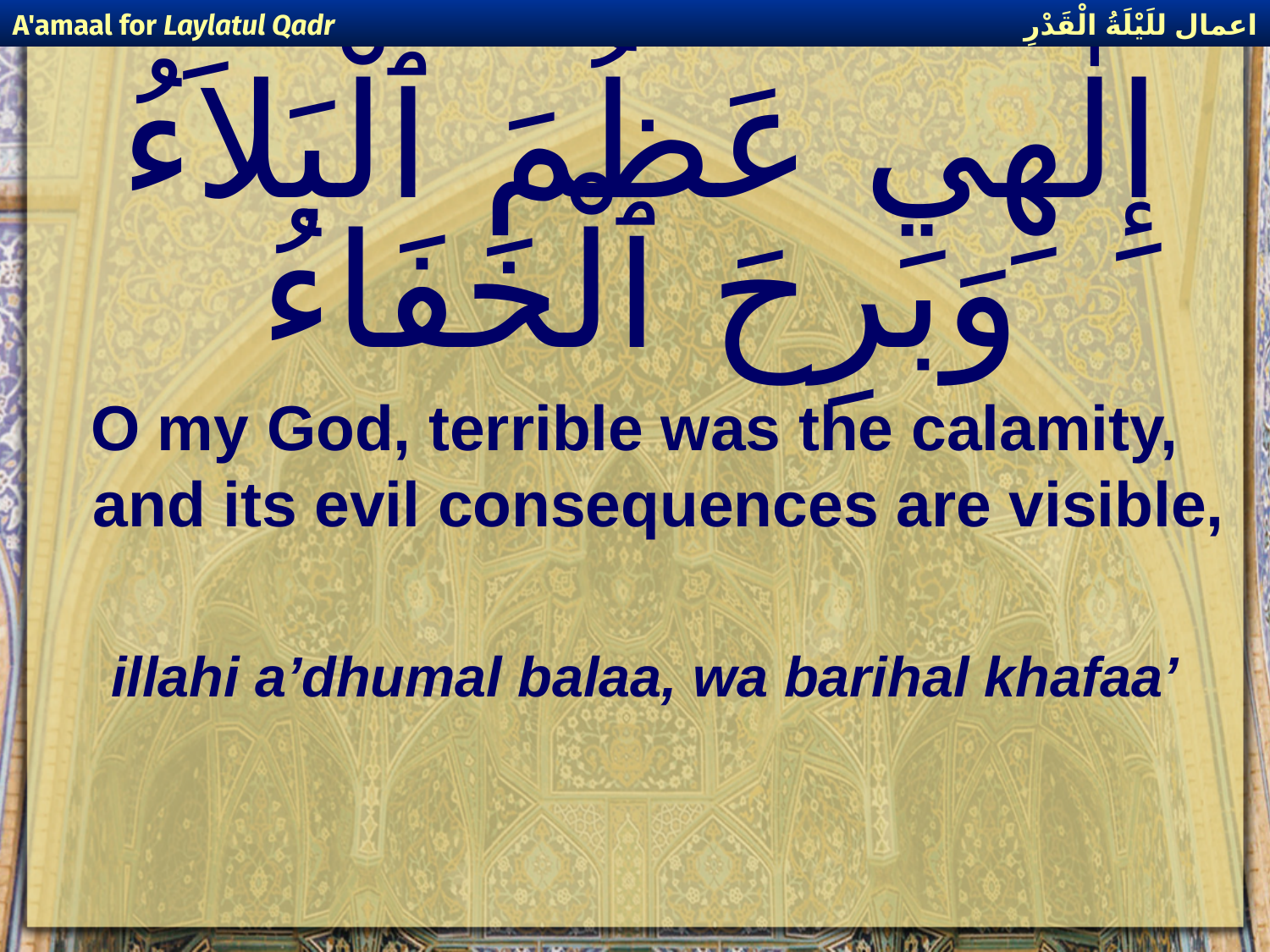

اعمال للَيْلَةُ الْقَدْرِ
A'amaal for Laylatul Qadr
# إِلٰهِي عَظُمَ ٱلْبَلاَءُ وَبَرِحَ ٱلْخَفَاءُ
O my God, terrible was the calamity, and its evil consequences are visible,
illahi a’dhumal balaa, wa barihal khafaa’